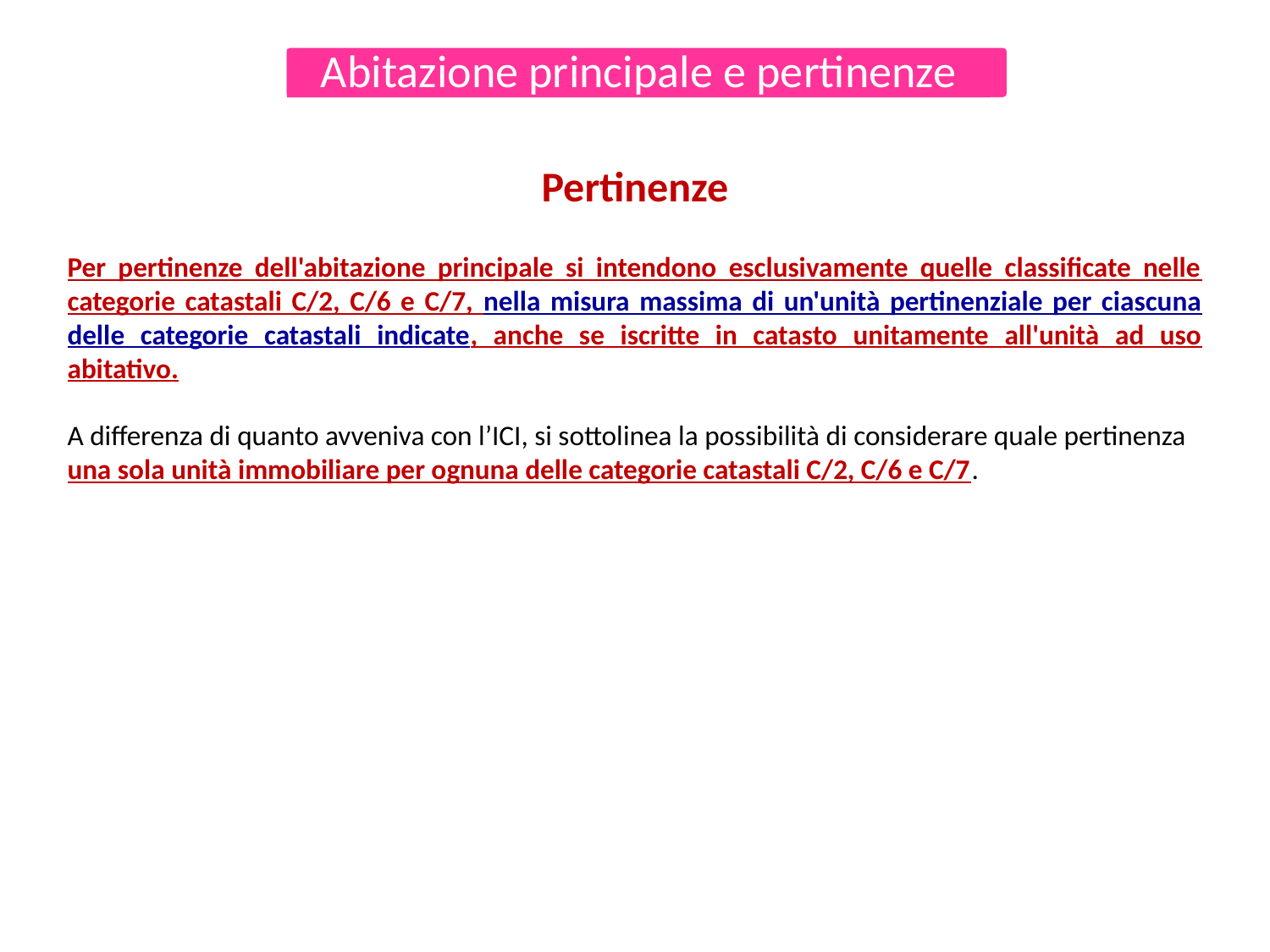

Abitazione principale e pertinenze

Pertinenze

Per pertinenze dell'abitazione principale si intendono esclusivamente quelle classificate nelle categorie catastali C/2, C/6 e C/7, nella misura massima di un'unità pertinenziale per ciascuna delle categorie catastali indicate, anche se iscritte in catasto unitamente all'unità ad uso abitativo.

A differenza di quanto avveniva con l’ICI, si sottolinea la possibilità di considerare quale pertinenza una sola unità immobiliare per ognuna delle categorie catastali C/2, C/6 e C/7.